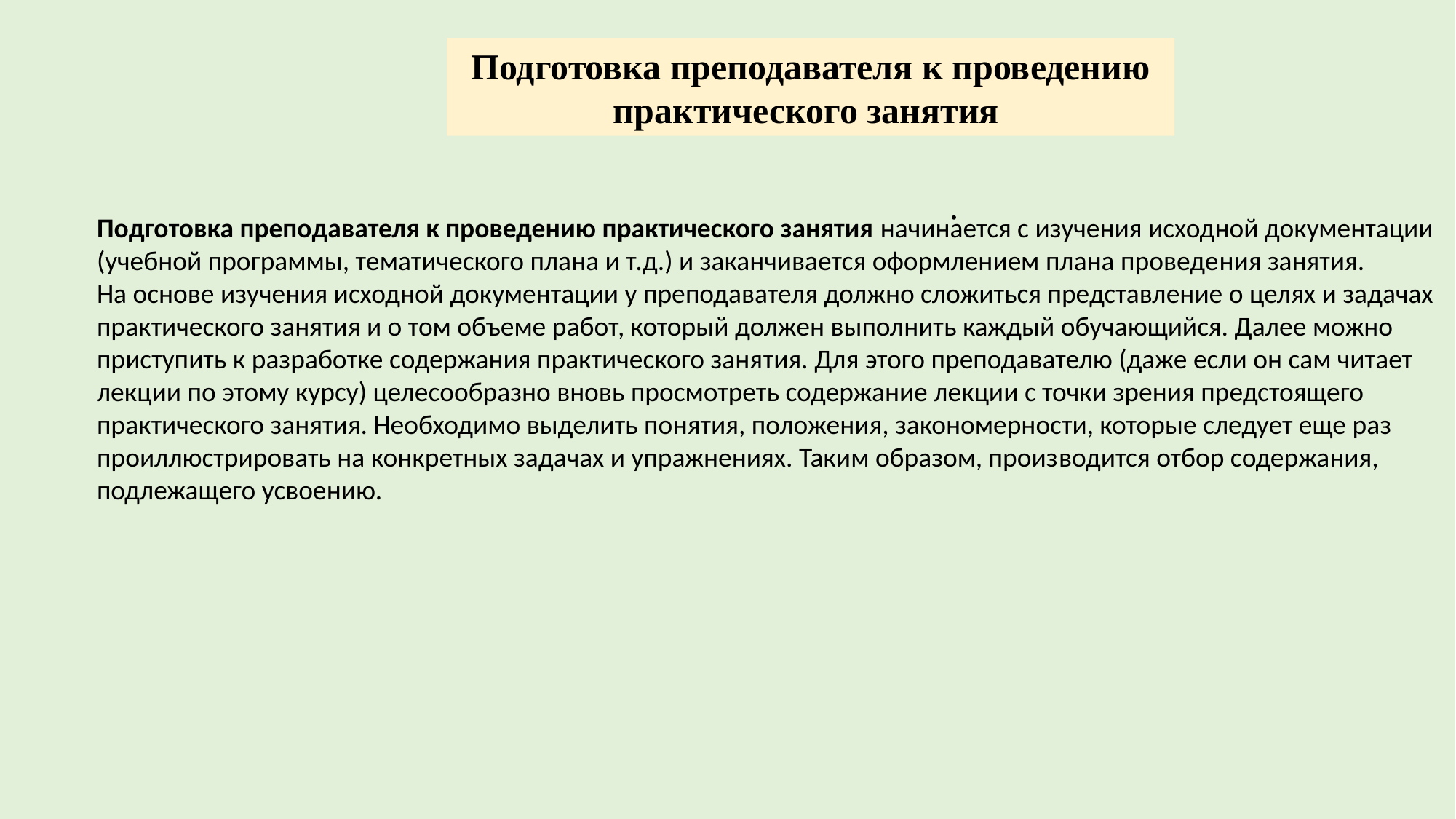

Подготовка преподавателя к проведению практического занятия
.
Подготовка преподавателя к проведению практического занятия на­чинается с изучения исходной документации (учебной программы, те­матического плана и т.д.) и заканчивается оформлением плана проведе­ния занятия.
На основе изучения исходной документации у преподавателя должно сложиться представление о целях и задачах практического занятия и о том объеме работ, который должен выполнить каждый обучающийся. Далее можно приступить к разработке содержания практического заня­тия. Для этого преподавателю (даже если он сам читает лекции по этому курсу) целесообразно вновь просмотреть содержание лекции с точки зрения предстоящего практического занятия. Необходимо выделить по­нятия, положения, закономерности, которые следует еще раз проиллюстрировать на конкретных задачах и упражнениях. Таким образом, произ­водится отбор содержания, подлежащего усвоению.